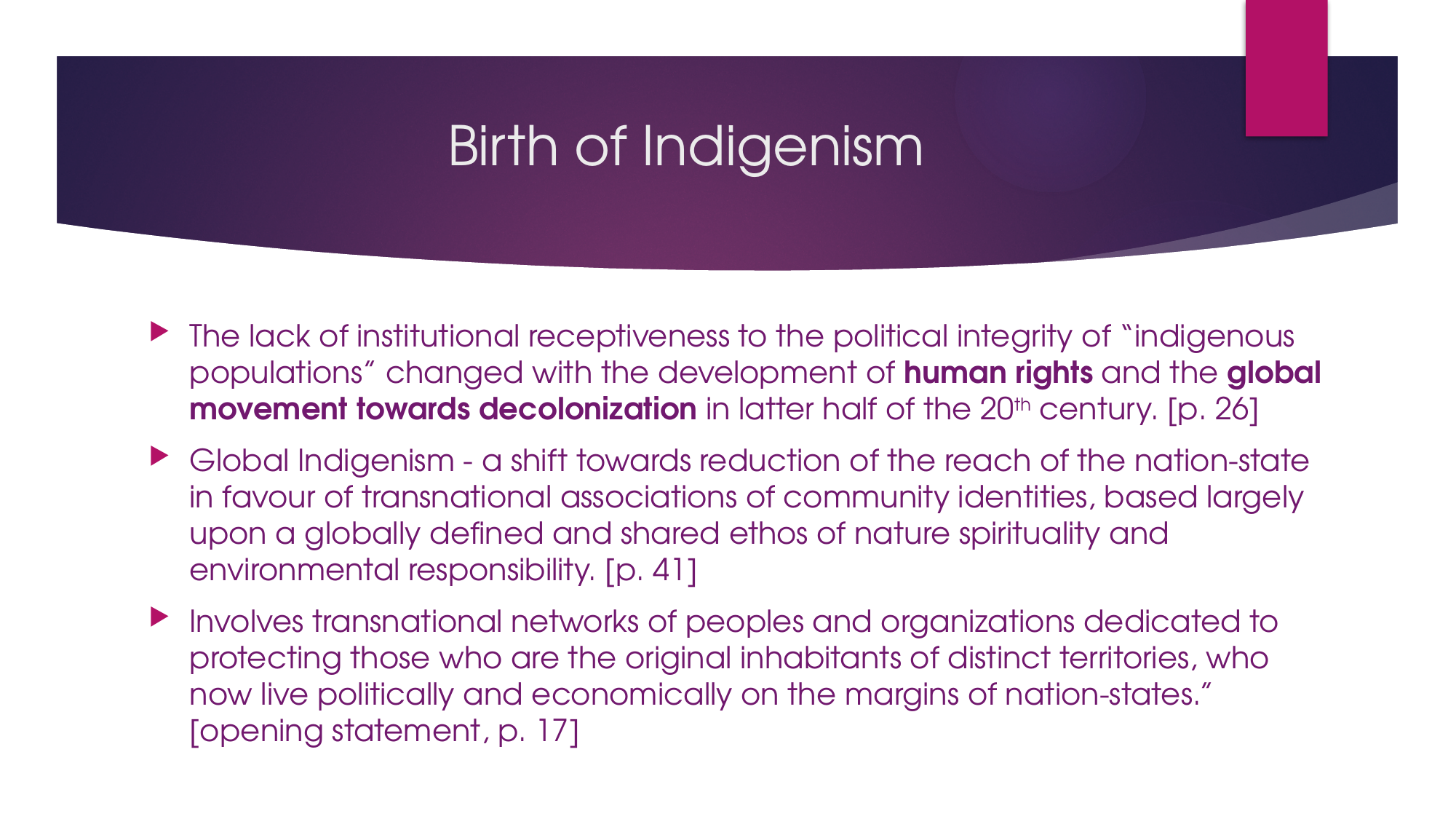

# Birth of Indigenism
The lack of institutional receptiveness to the political integrity of “indigenous populations” changed with the development of human rights and the global movement towards decolonization in latter half of the 20th century. [p. 26]
Global Indigenism - a shift towards reduction of the reach of the nation-state in favour of transnational associations of community identities, based largely upon a globally defined and shared ethos of nature spirituality and environmental responsibility. [p. 41]
Involves transnational networks of peoples and organizations dedicated to protecting those who are the original inhabitants of distinct territories, who now live politically and economically on the margins of nation-states.” [opening statement, p. 17]